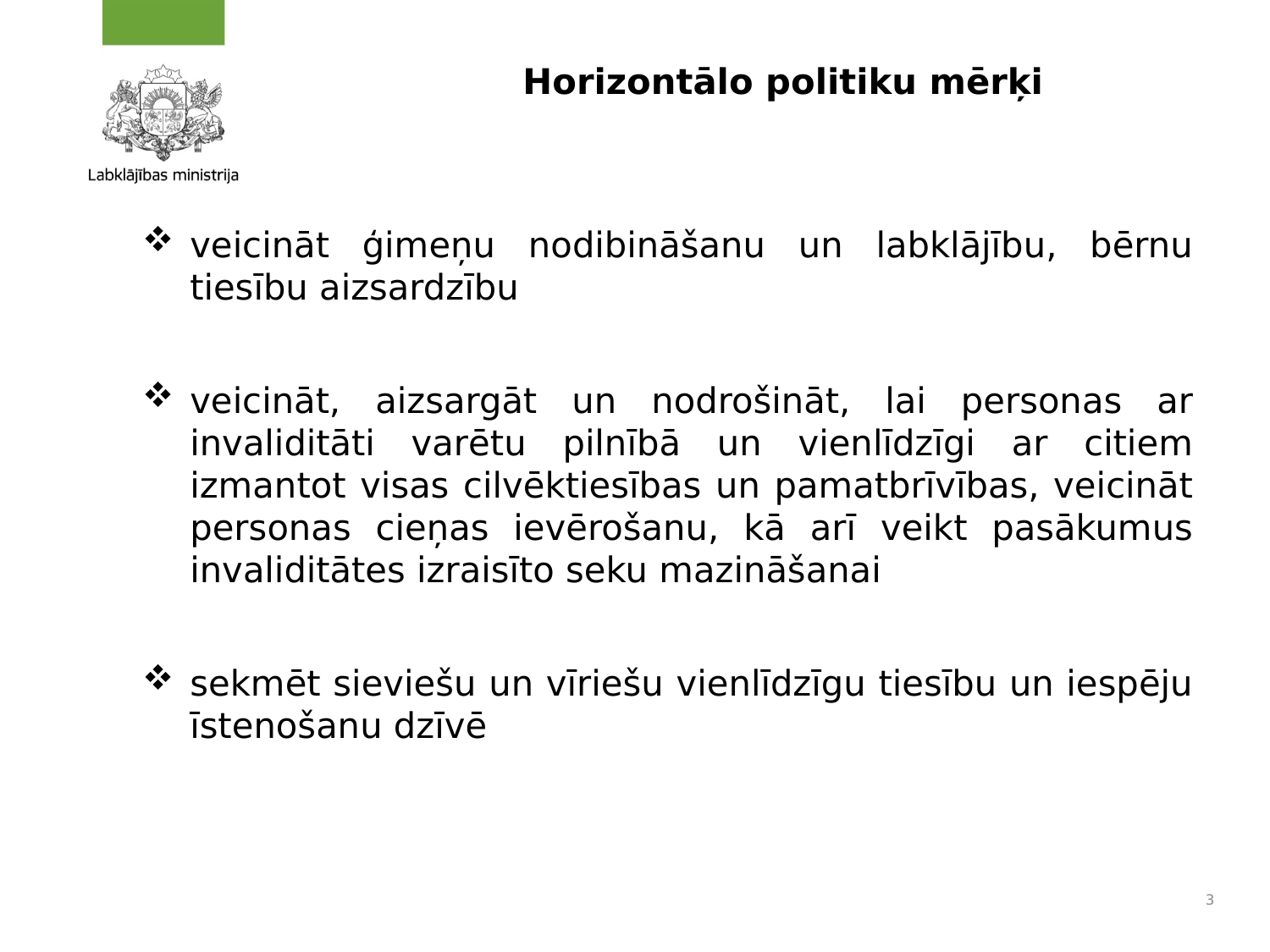

# Horizontālo politiku mērķi
veicināt ģimeņu nodibināšanu un labklājību, bērnu tiesību aizsardzību

veicināt, aizsargāt un nodrošināt, lai personas ar invaliditāti varētu pilnībā un vienlīdzīgi ar citiem izmantot visas cilvēktiesības un pamatbrīvības, veicināt personas cieņas ievērošanu, kā arī veikt pasākumus invaliditātes izraisīto seku mazināšanai

sekmēt sieviešu un vīriešu vienlīdzīgu tiesību un iespēju īstenošanu dzīvē

3